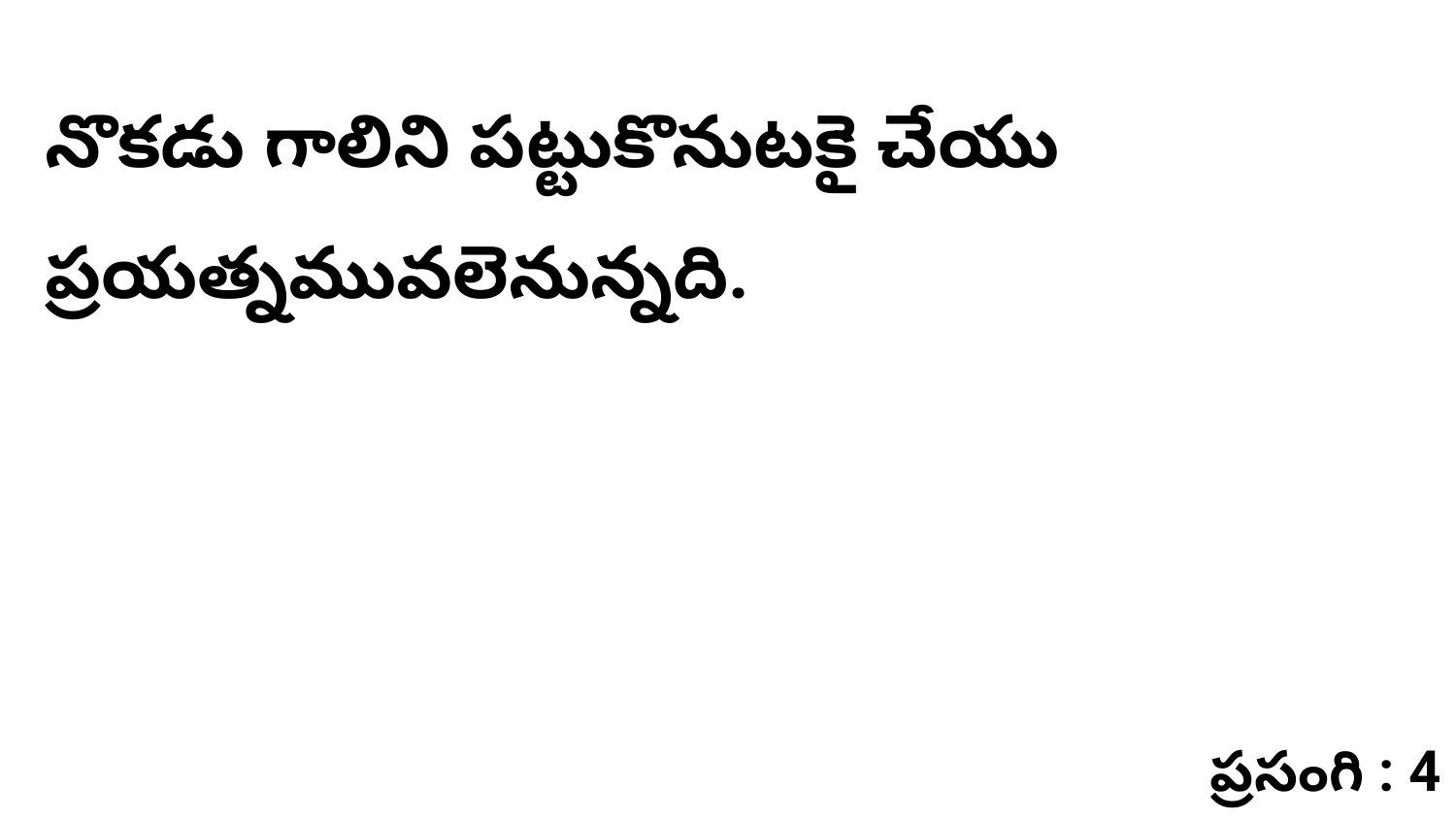

నొకడు గాలిని పట్టుకొనుటకై చేయు ప్రయత్నమువలెనున్నది.
ప్రసంగి : 4